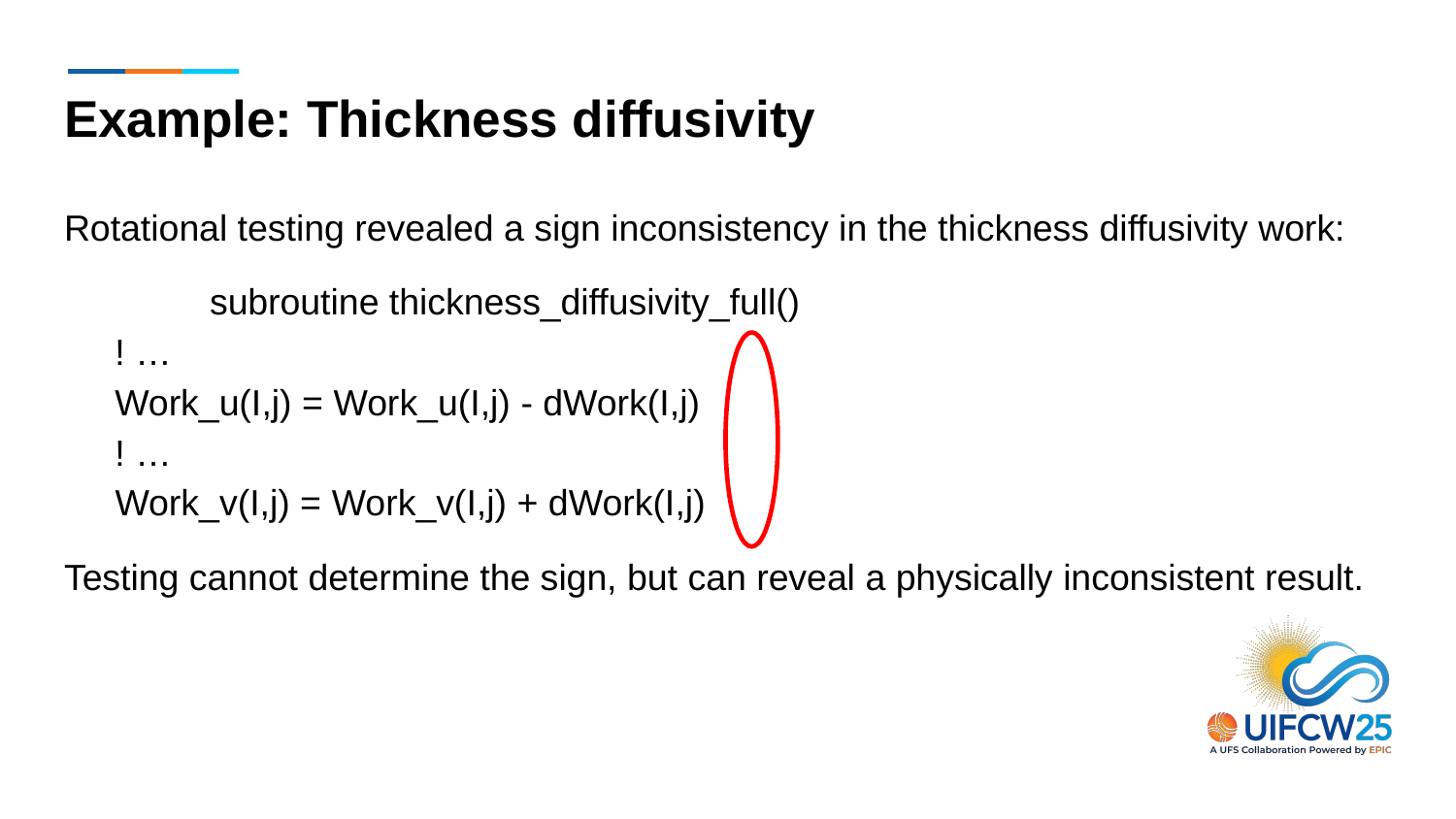

# Example: Thickness diffusivity
Rotational testing revealed a sign inconsistency in the thickness diffusivity work:
	subroutine thickness_diffusivity_full()
     ! …
     Work_u(I,j) = Work_u(I,j) - dWork(I,j)
     ! …
     Work_v(I,j) = Work_v(I,j) + dWork(I,j)
Testing cannot determine the sign, but can reveal a physically inconsistent result.